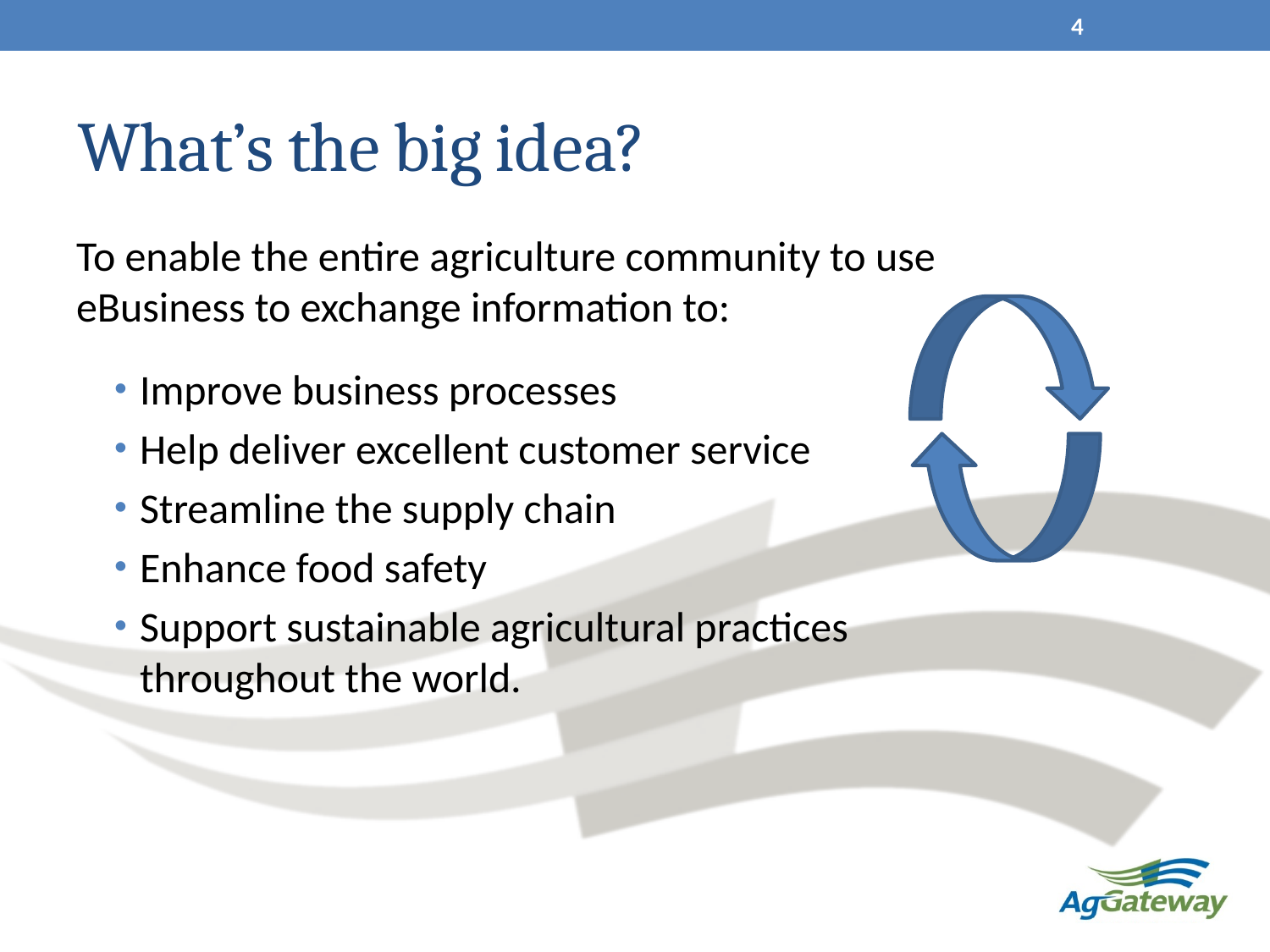

4
# What’s the big idea?
To enable the entire agriculture community to use eBusiness to exchange information to:

Improve business processes
Help deliver excellent customer service
Streamline the supply chain
Enhance food safety
Support sustainable agricultural practices throughout the world.